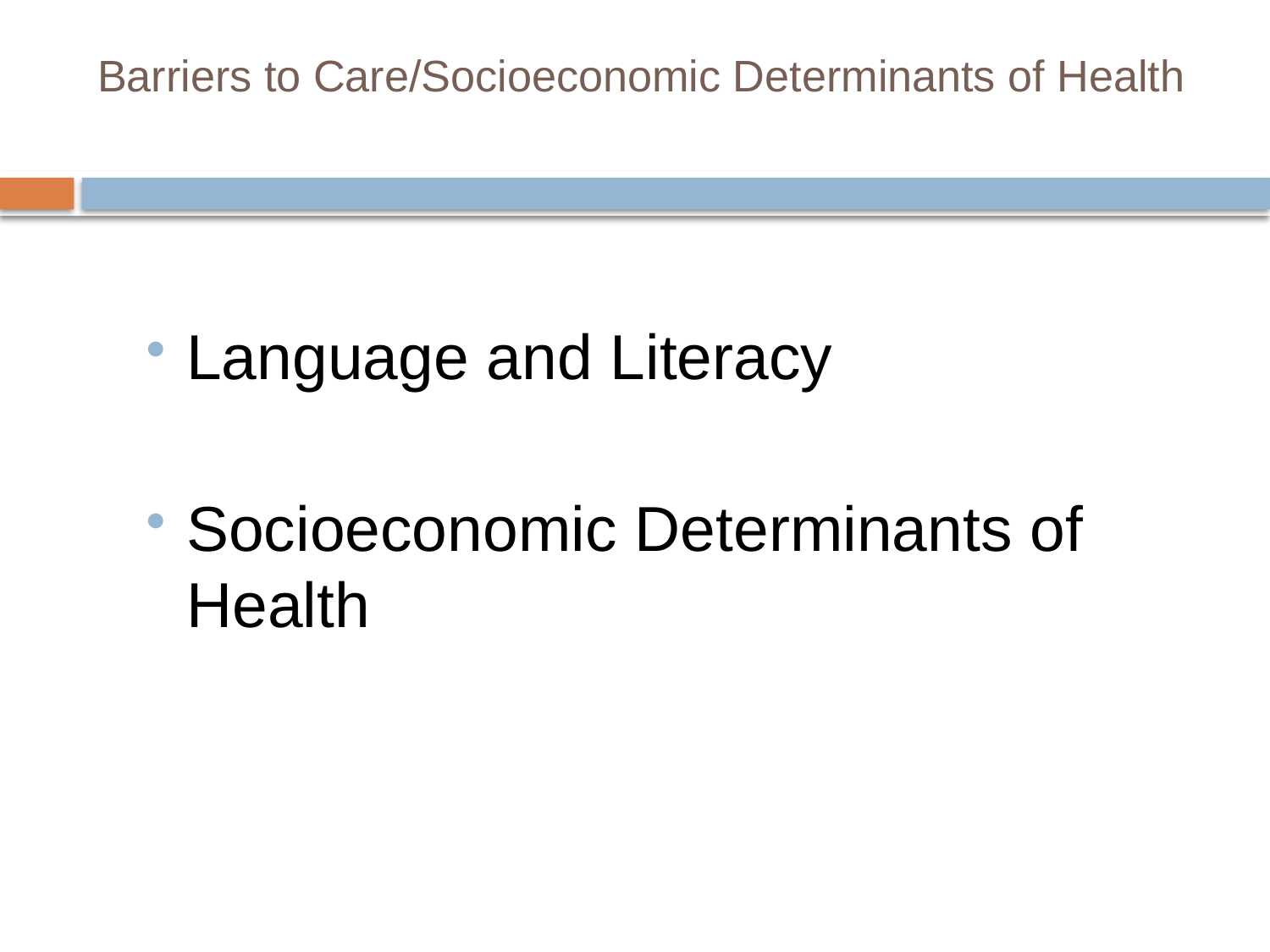

# Barriers to Care/Socioeconomic Determinants of Health
Language and Literacy

Socioeconomic Determinants of Health